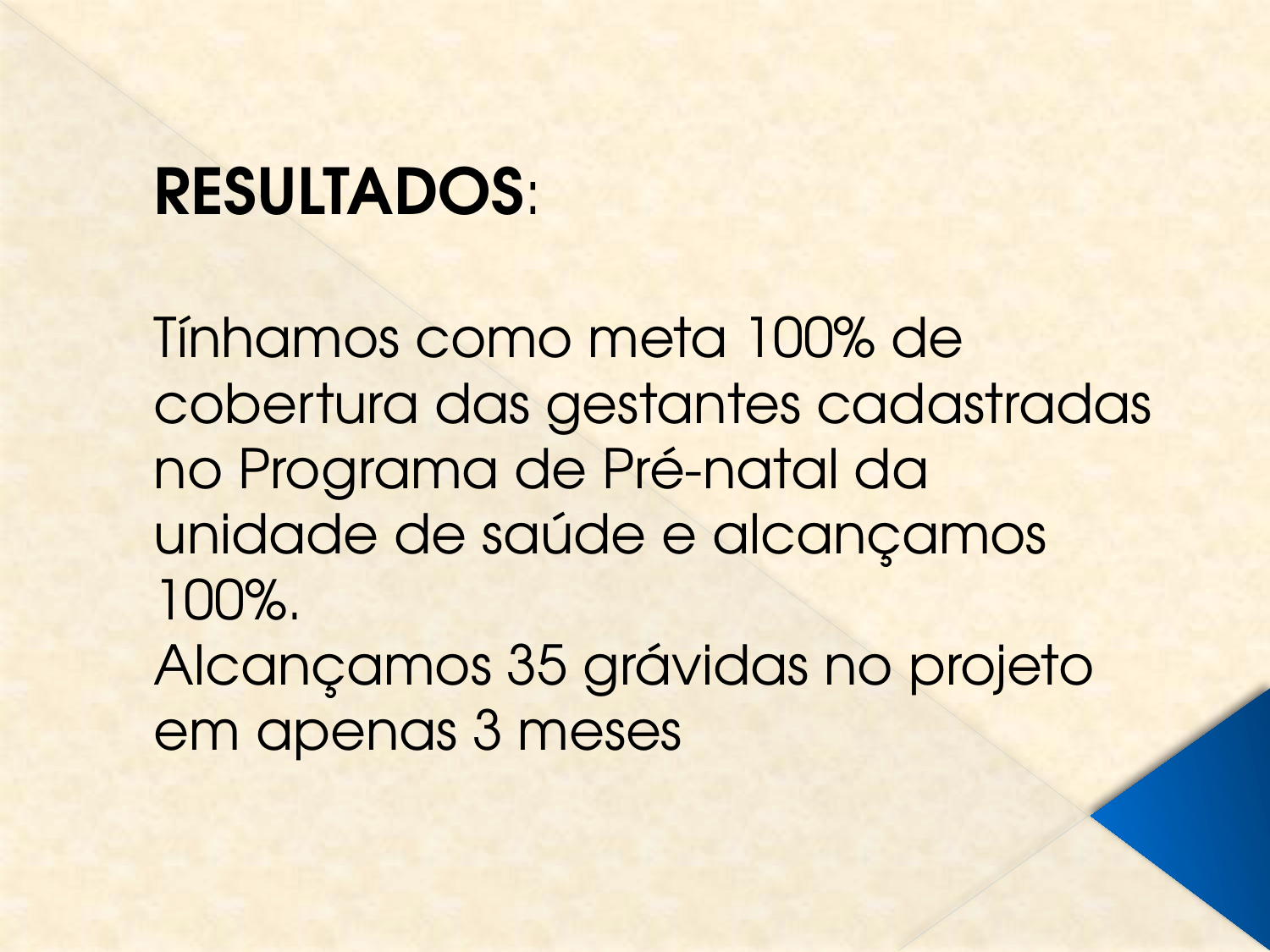

# RESULTADOS: Tínhamos como meta 100% de cobertura das gestantes cadastradas no Programa de Pré-natal da unidade de saúde e alcançamos 100%. Alcançamos 35 grávidas no projeto em apenas 3 meses